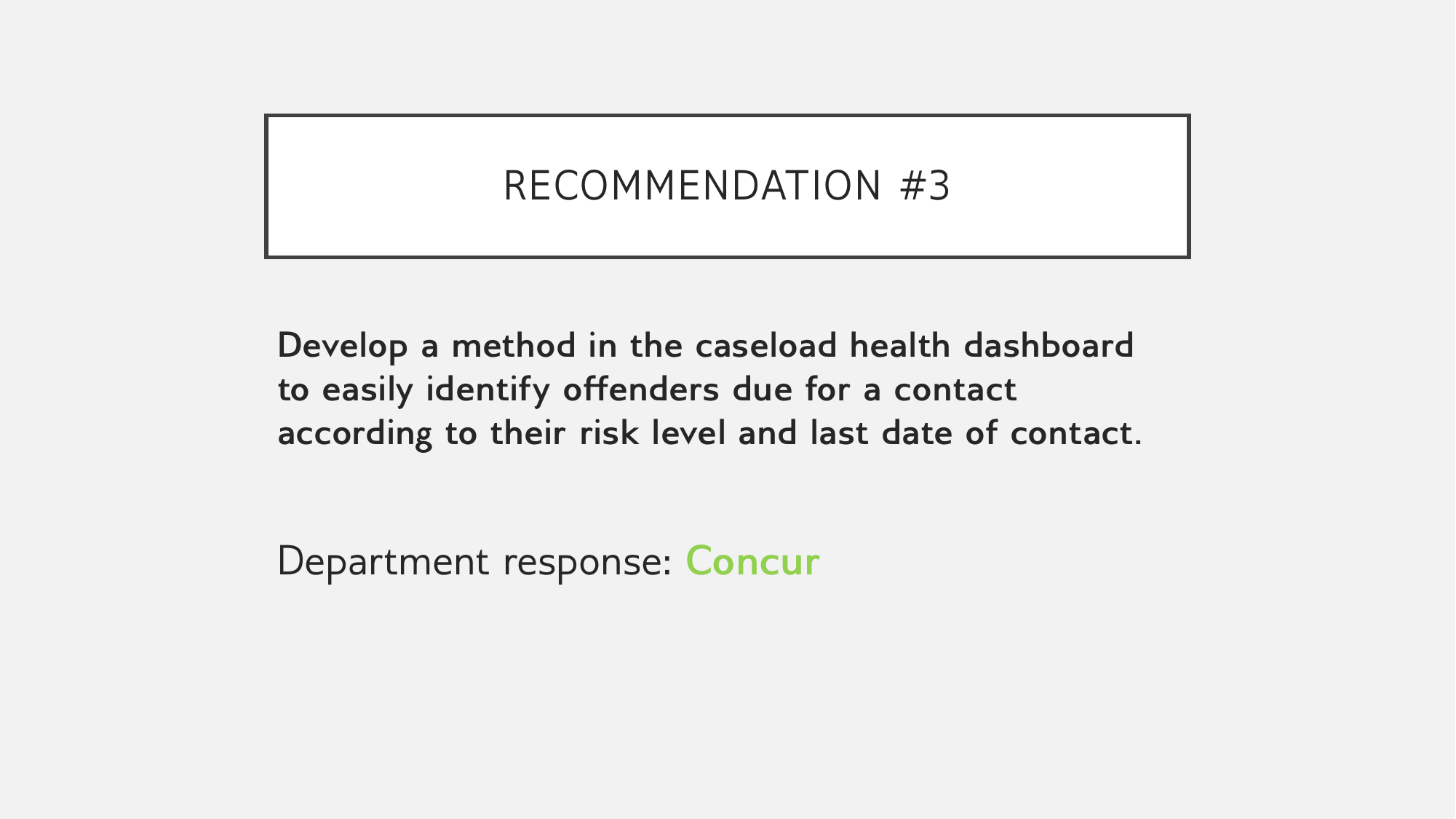

# Recommendation #3
Develop a method in the caseload health dashboard to easily identify offenders due for a contact according to their risk level and last date of contact.

Department response: Concur